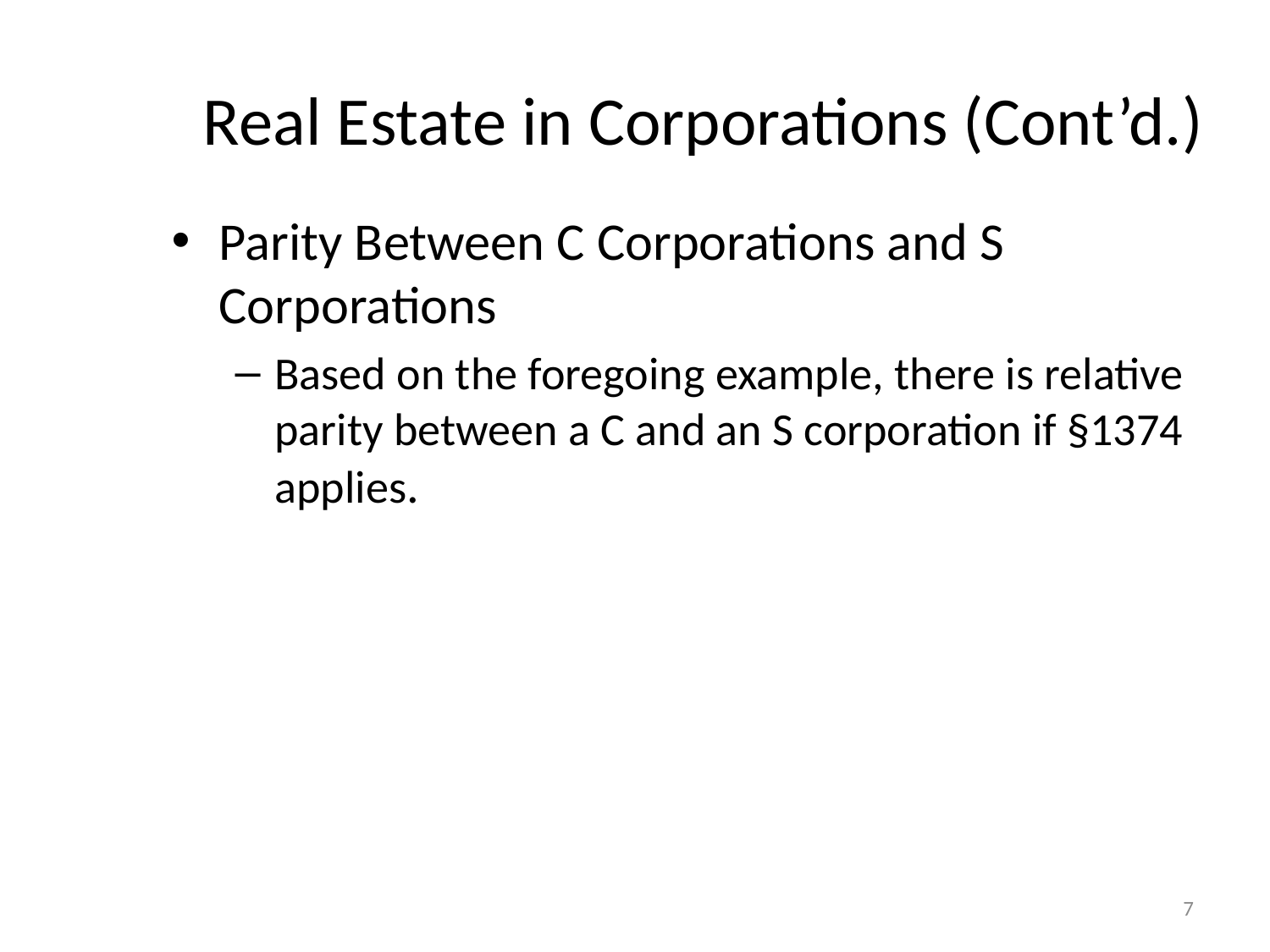

# Real Estate in Corporations (Cont’d.)
Parity Between C Corporations and S Corporations
Based on the foregoing example, there is relative parity between a C and an S corporation if §1374 applies.

7